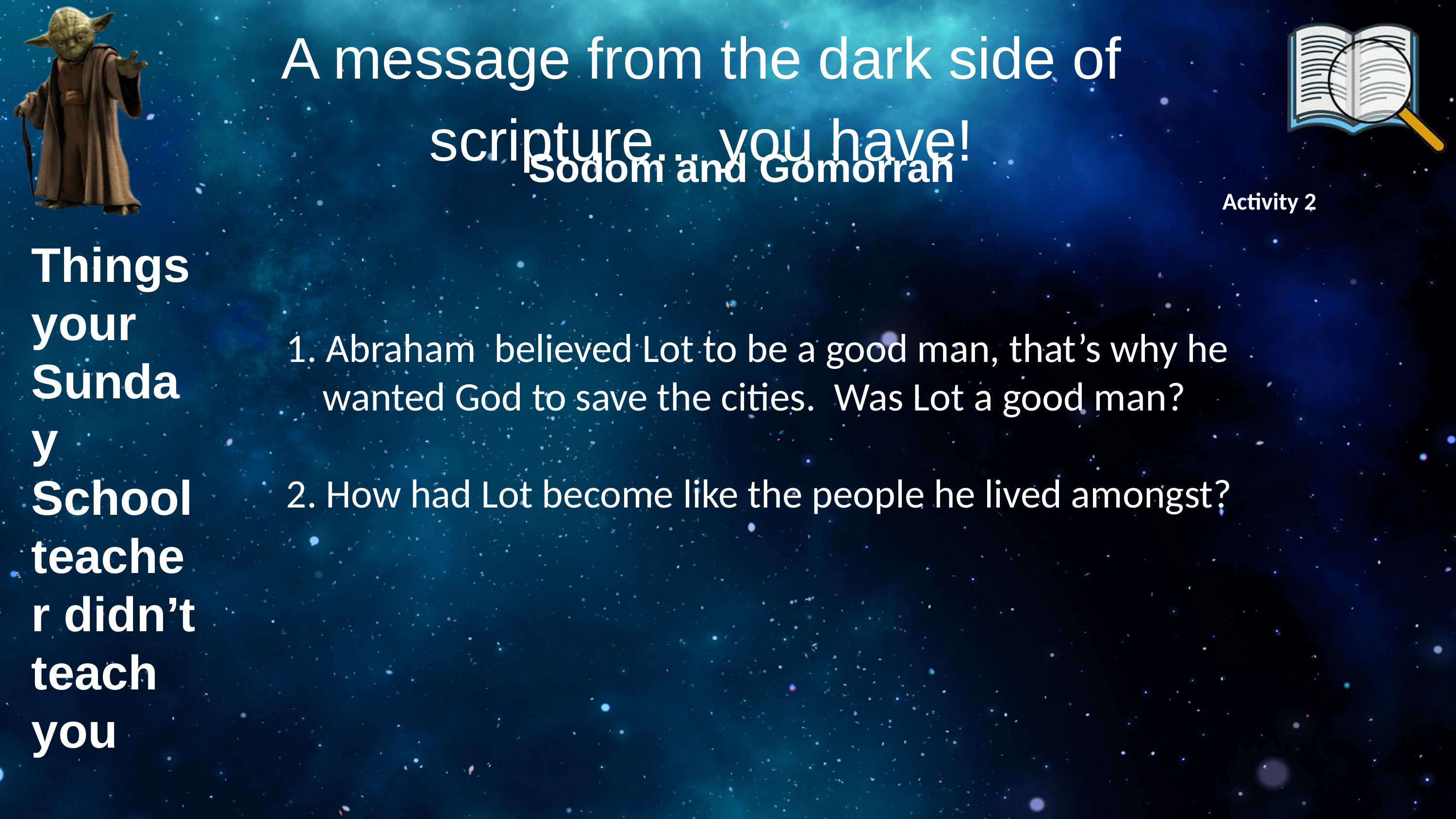

A message from the dark side of scripture... you have!
Sodom and Gomorrah
Activity 2
Things your Sunday School teacher didn’t teach you
1. Abraham  believed Lot to be a good man, that’s why he
    wanted God to save the cities.  Was Lot a good man?

2. How had Lot become like the people he lived amongst?